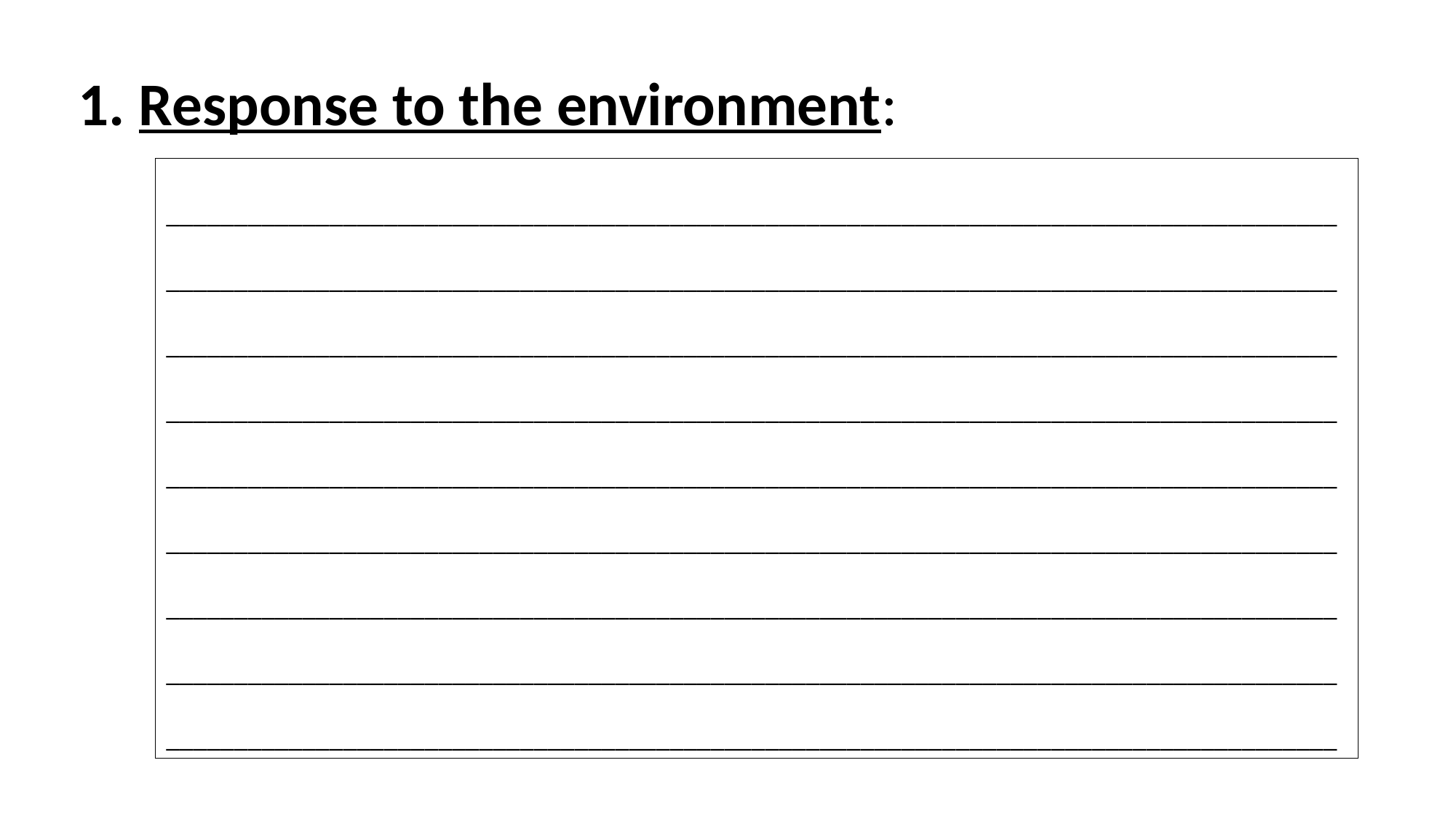

1. Response to the environment:

	All living things can detect changes in their external or
	internal environment. These changes are called stimuli.
	Stimuli can include:  light, heat, chemical, gravity, touch.
	Not all living things can detect all stimuli.

	Stimuli    = plural
	Stimulus = singular

______________________________________________________________________________________

______________________________________________________________________________________

______________________________________________________________________________________

______________________________________________________________________________________

______________________________________________________________________________________

______________________________________________________________________________________

______________________________________________________________________________________

______________________________________________________________________________________

______________________________________________________________________________________